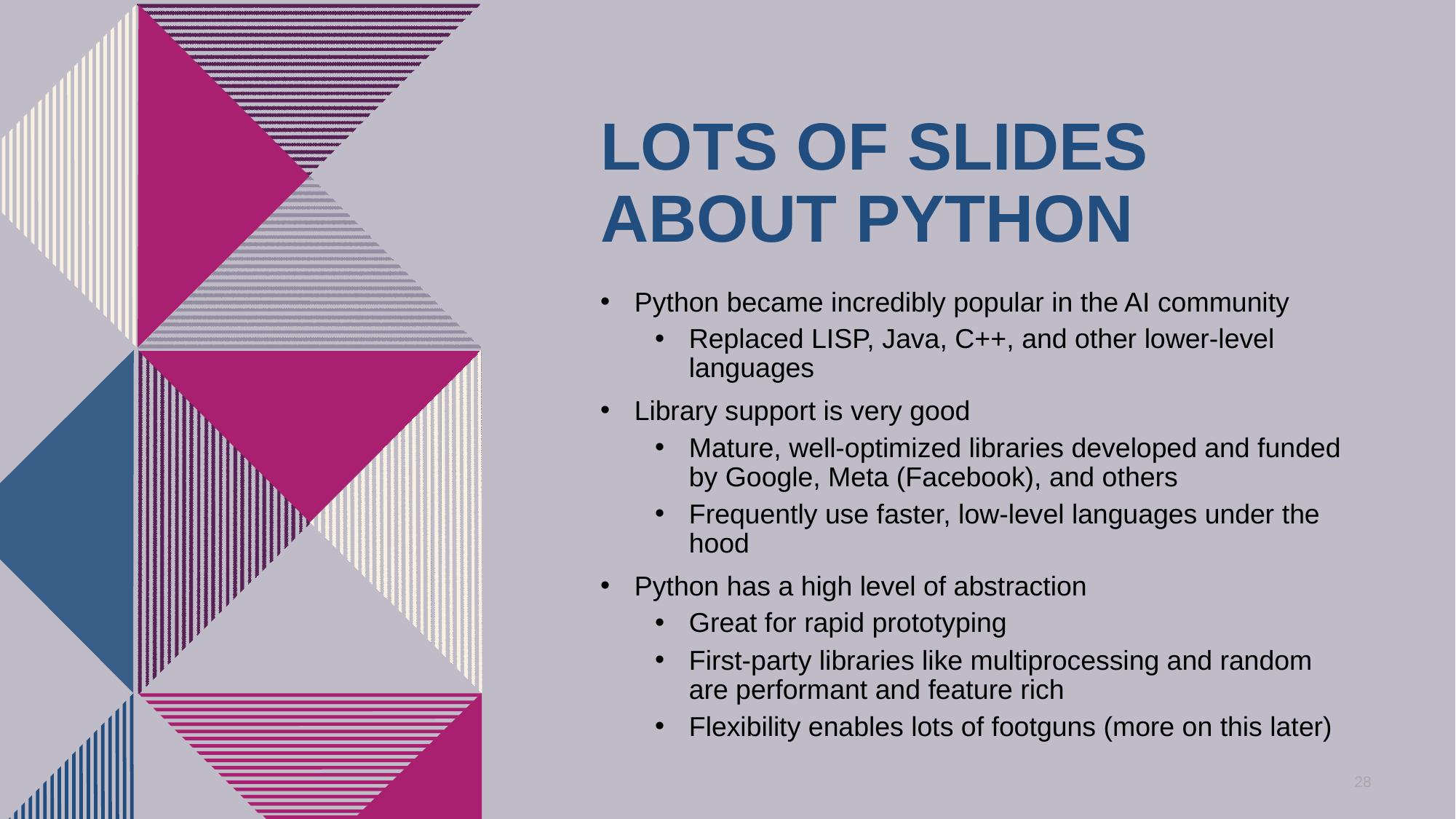

# Lots of Slides about Python
Python became incredibly popular in the AI community
Replaced LISP, Java, C++, and other lower-level languages
Library support is very good
Mature, well-optimized libraries developed and funded by Google, Meta (Facebook), and others
Frequently use faster, low-level languages under the hood
Python has a high level of abstraction
Great for rapid prototyping
First-party libraries like multiprocessing and random are performant and feature rich
Flexibility enables lots of footguns (more on this later)
28